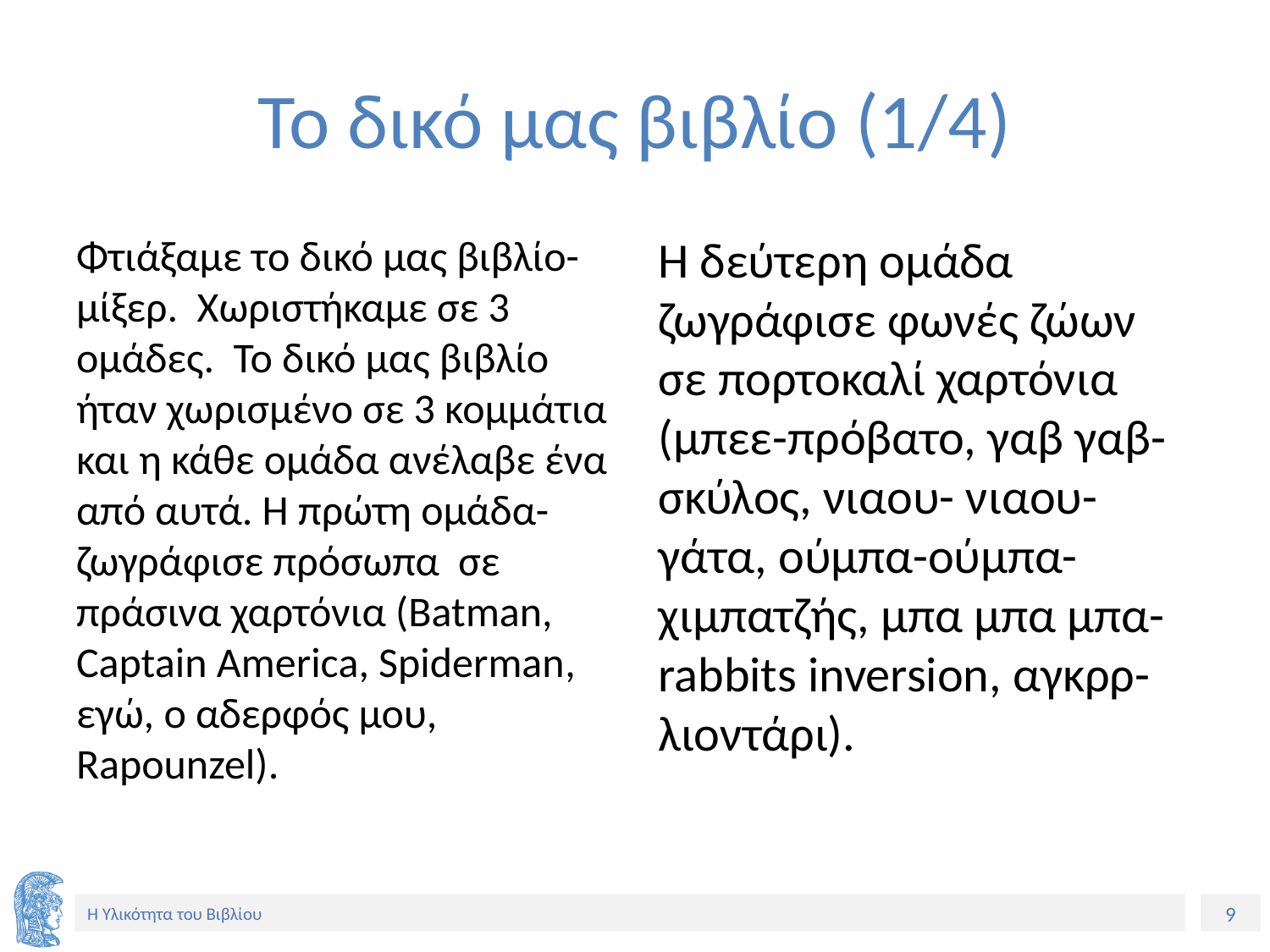

# Το δικό μας βιβλίο (1/4)
Φτιάξαμε το δικό μας βιβλίο-μίξερ.  Χωριστήκαμε σε 3 ομάδες.  Το δικό μας βιβλίο ήταν χωρισμένο σε 3 κομμάτια και η κάθε ομάδα ανέλαβε ένα από αυτά. Η πρώτη ομάδα- ζωγράφισε πρόσωπα  σε πράσινα χαρτόνια (Batman, Captain America, Spiderman, εγώ, ο αδερφός μου, Rapounzel).
Η δεύτερη ομάδα ζωγράφισε φωνές ζώων σε πορτοκαλί χαρτόνια (μπεε-πρόβατο, γαβ γαβ-σκύλος, νιαου- νιαου- γάτα, ούμπα-ούμπα- χιμπατζής, μπα μπα μπα- rabbits inversion, αγκρρ- λιοντάρι).